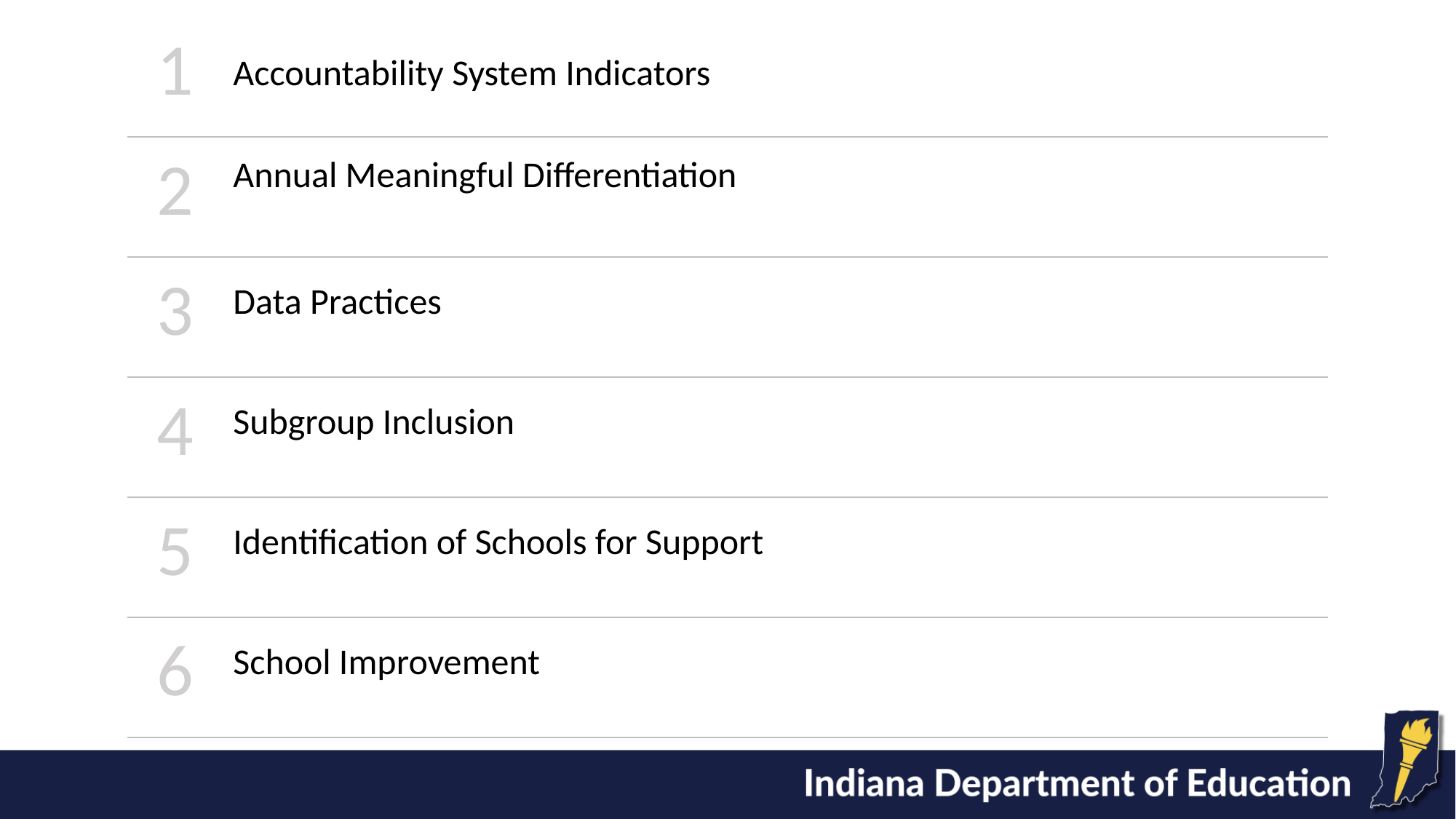

| 1 | Accountability System Indicators |
| --- | --- |
| 2 | Annual Meaningful Differentiation |
| 3 | Data Practices |
| 4 | Subgroup Inclusion |
| 5 | Identification of Schools for Support |
| 6 | School Improvement |